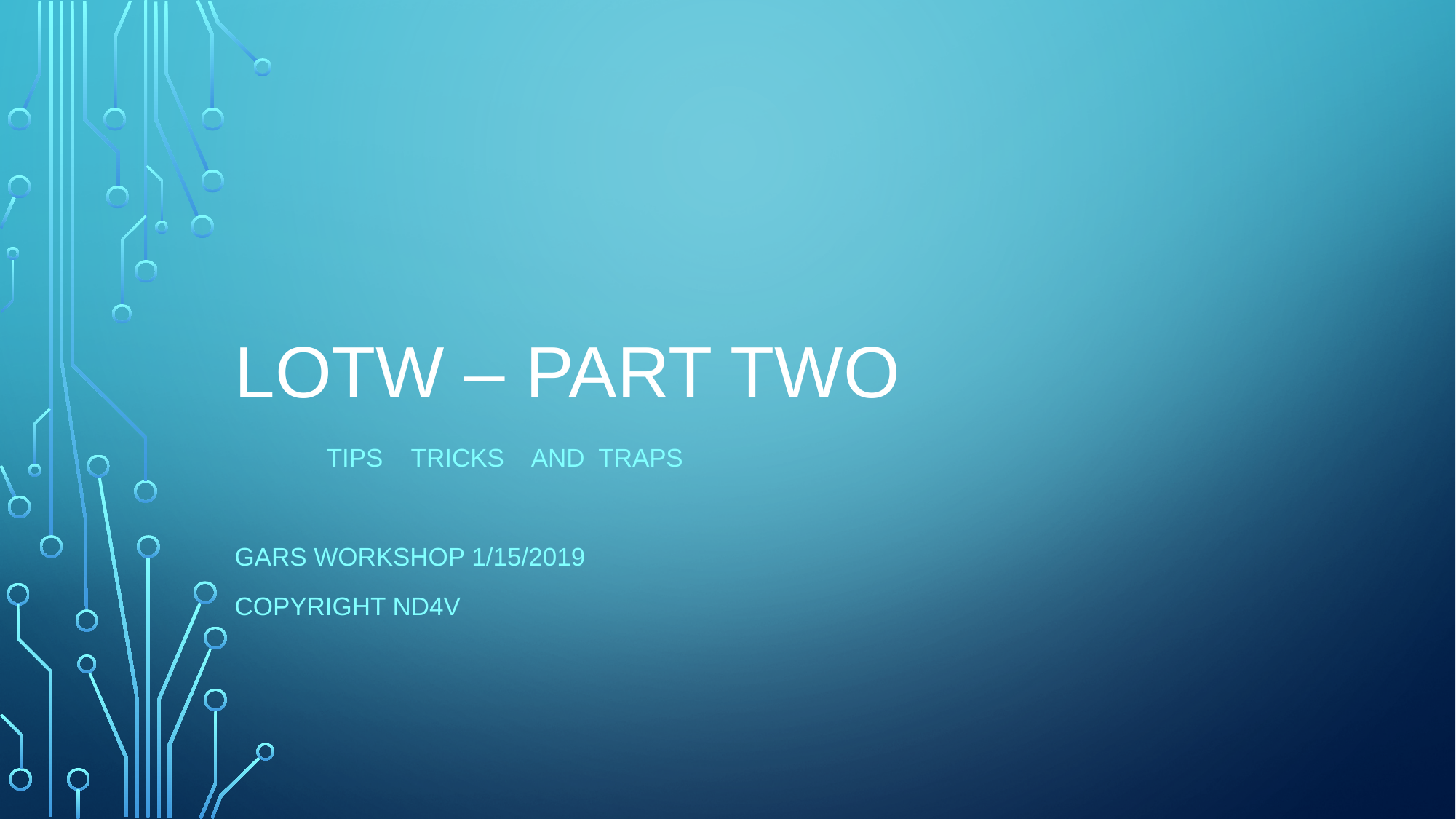

# LOTW – Part Two
	Tips    Tricks    and  Traps

GARS Workshop 1/15/2019
Copyright ND4V